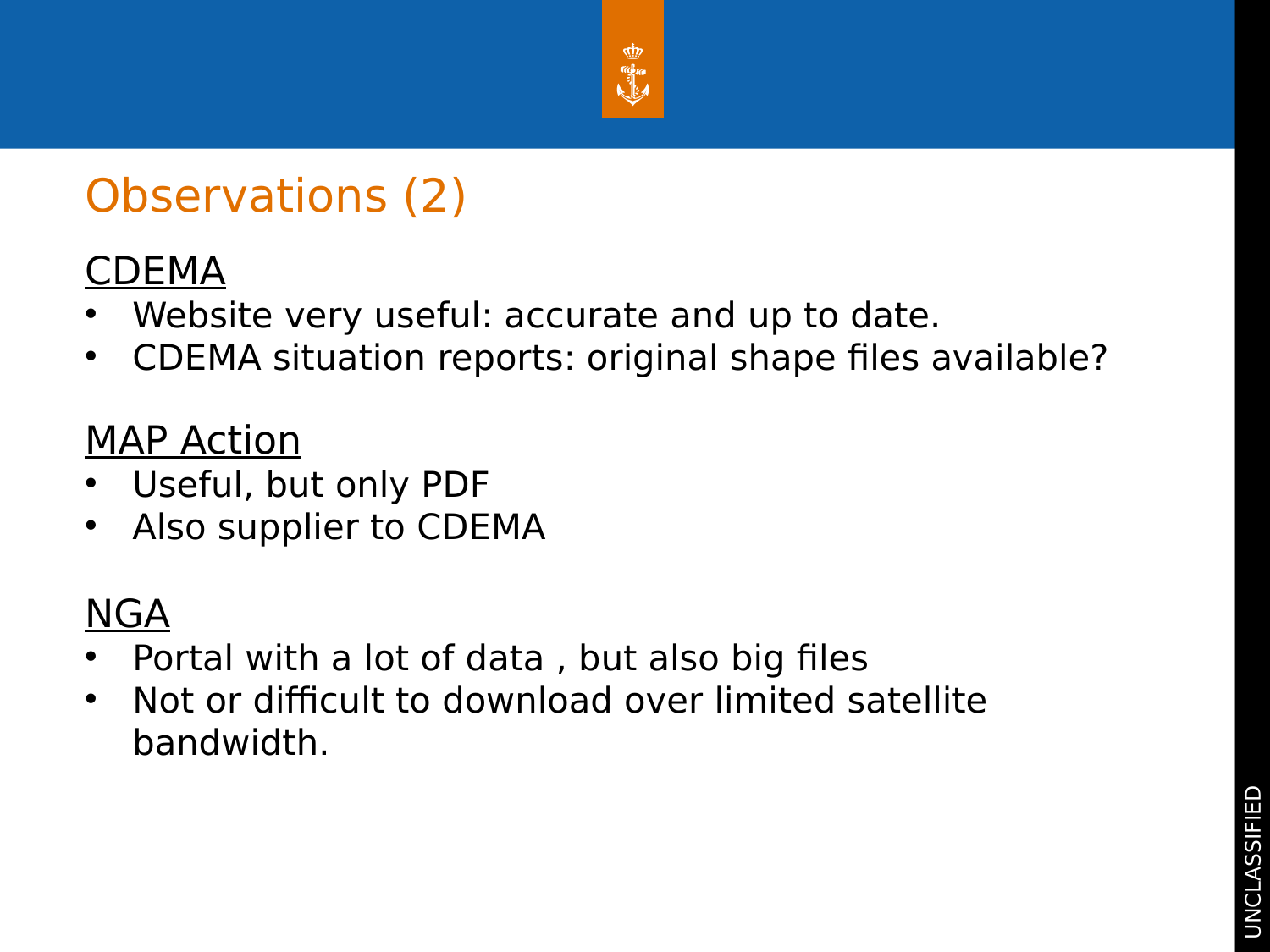

Observations (2)
CDEMA
Website very useful: accurate and up to date.
CDEMA situation reports: original shape files available?

MAP Action
Useful, but only PDF
Also supplier to CDEMA

NGA
Portal with a lot of data , but also big files
Not or difficult to download over limited satellite bandwidth.